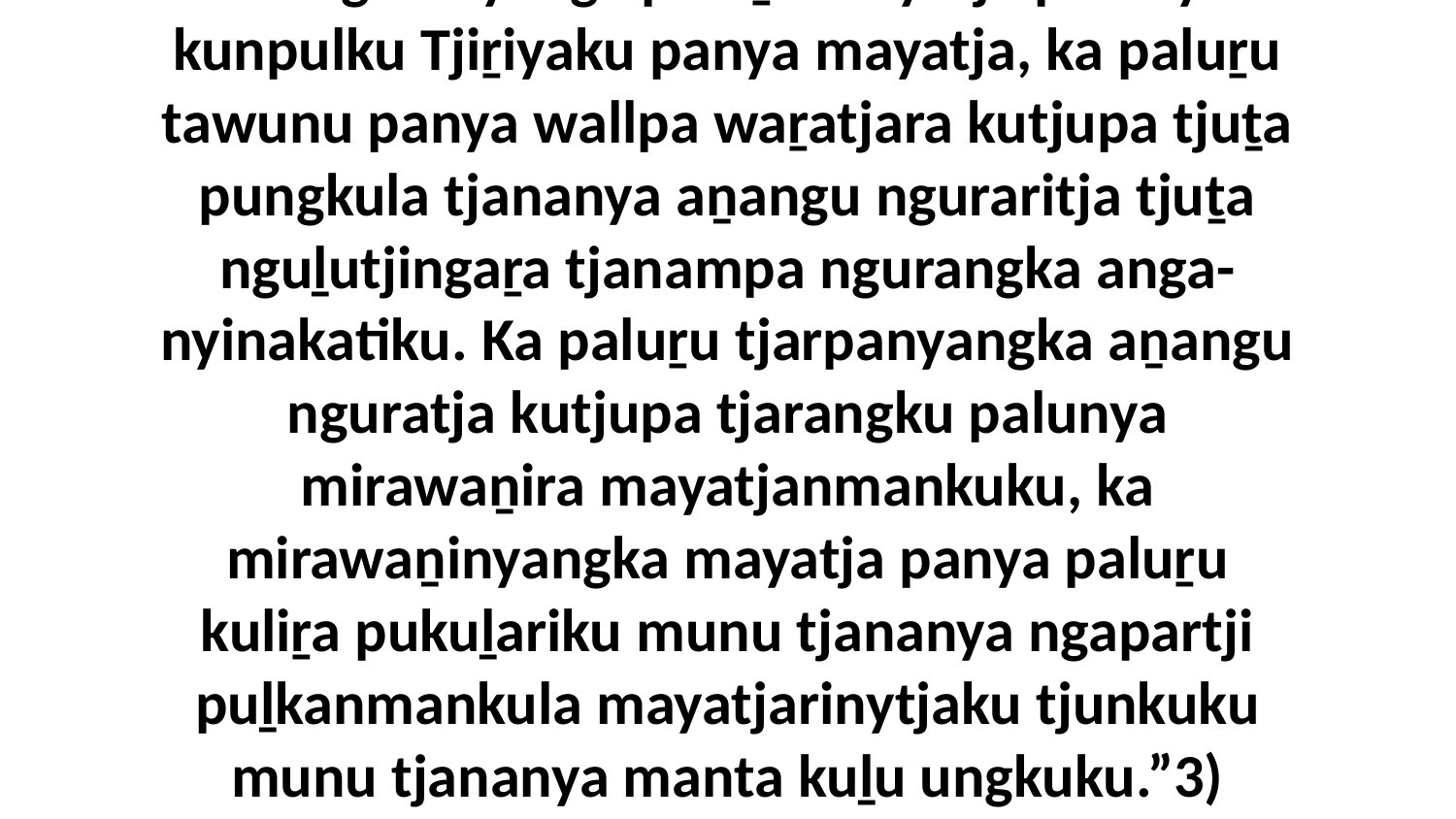

39 Ka god nyanga paluṟu mayatja palunya kunpulku Tjiṟiyaku panya mayatja, ka paluṟu tawunu panya wallpa waṟatjara kutjupa tjuṯa pungkula tjananya aṉangu nguraritja tjuṯa nguḻutjingaṟa tjanampa ngurangka anga-nyinakatiku. Ka paluṟu tjarpanyangka aṉangu nguratja kutjupa tjarangku palunya mirawaṉira mayatjanmankuku, ka mirawaṉinyangka mayatja panya paluṟu kuliṟa pukuḻariku munu tjananya ngapartji puḻkanmankula mayatjarinytjaku tjunkuku munu tjananya manta kuḻu ungkuku.”3) Tjukurpa Tjiṉṯu Maḻatjatjara